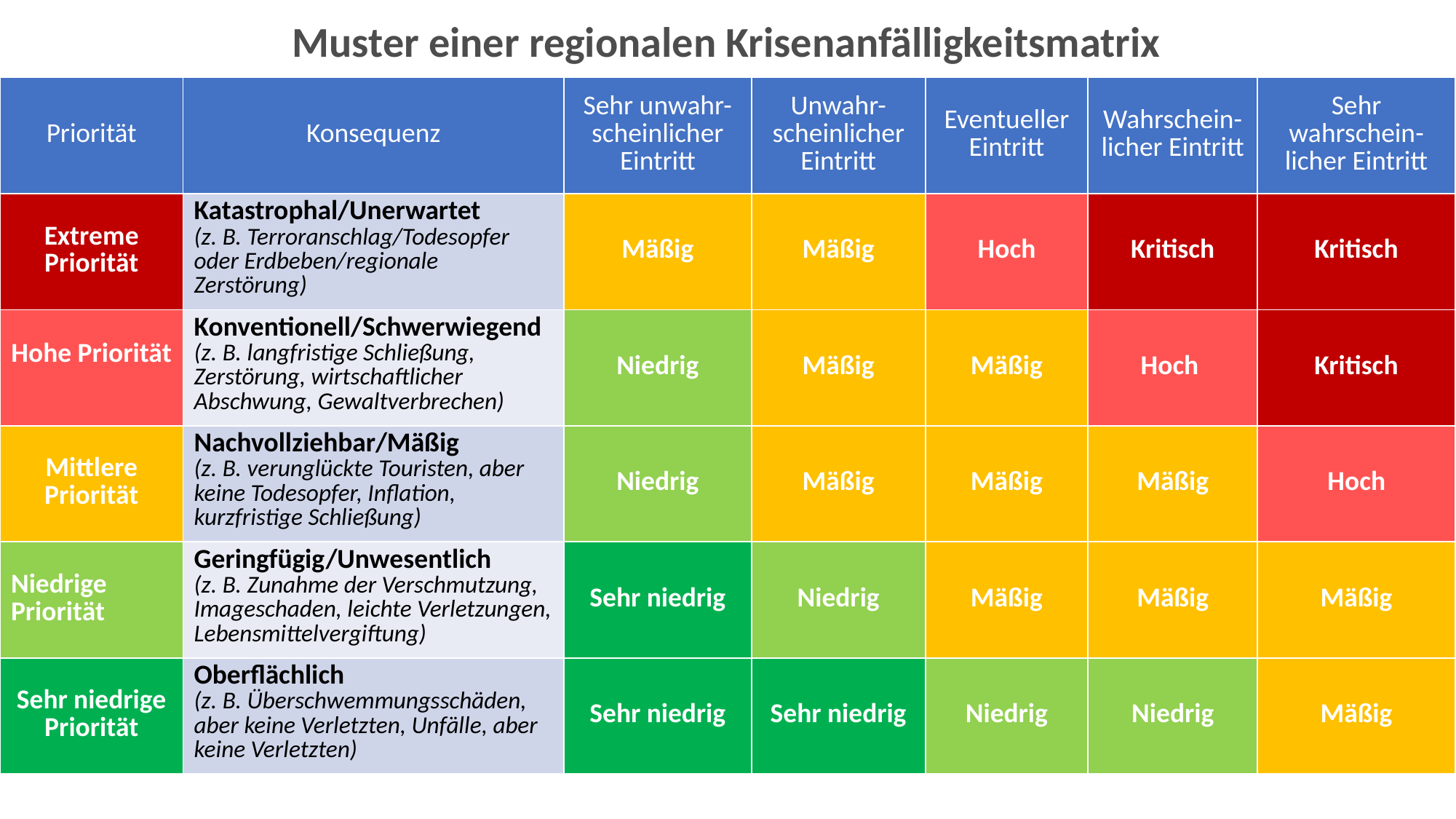

Muster einer regionalen Krisenanfälligkeitsmatrix
| Priorität | Konsequenz | Sehr unwahr-scheinlicher Eintritt | Unwahr-scheinlicher Eintritt | Eventueller Eintritt | Wahrschein-licher Eintritt | Sehr wahrschein-licher Eintritt |
| --- | --- | --- | --- | --- | --- | --- |
| Extreme Priorität | Katastrophal/Unerwartet (z. B. Terroranschlag/Todesopfer oder Erdbeben/regionale Zerstörung) | Mäßig | Mäßig | Hoch | Kritisch | Kritisch |
| Hohe Priorität | Konventionell/Schwerwiegend (z. B. langfristige Schließung, Zerstörung, wirtschaftlicher Abschwung, Gewaltverbrechen) | Niedrig | Mäßig | Mäßig | Hoch | Kritisch |
| Mittlere Priorität | Nachvollziehbar/Mäßig (z. B. verunglückte Touristen, aber keine Todesopfer, Inflation, kurzfristige Schließung) | Niedrig | Mäßig | Mäßig | Mäßig | Hoch |
| Niedrige Priorität | Geringfügig/Unwesentlich (z. B. Zunahme der Verschmutzung, Imageschaden, leichte Verletzungen, Lebensmittelvergiftung) | Sehr niedrig | Niedrig | Mäßig | Mäßig | Mäßig |
| Sehr niedrige Priorität | Oberflächlich (z. B. Überschwemmungsschäden, aber keine Verletzten, Unfälle, aber keine Verletzten) | Sehr niedrig | Sehr niedrig | Niedrig | Niedrig | Mäßig |